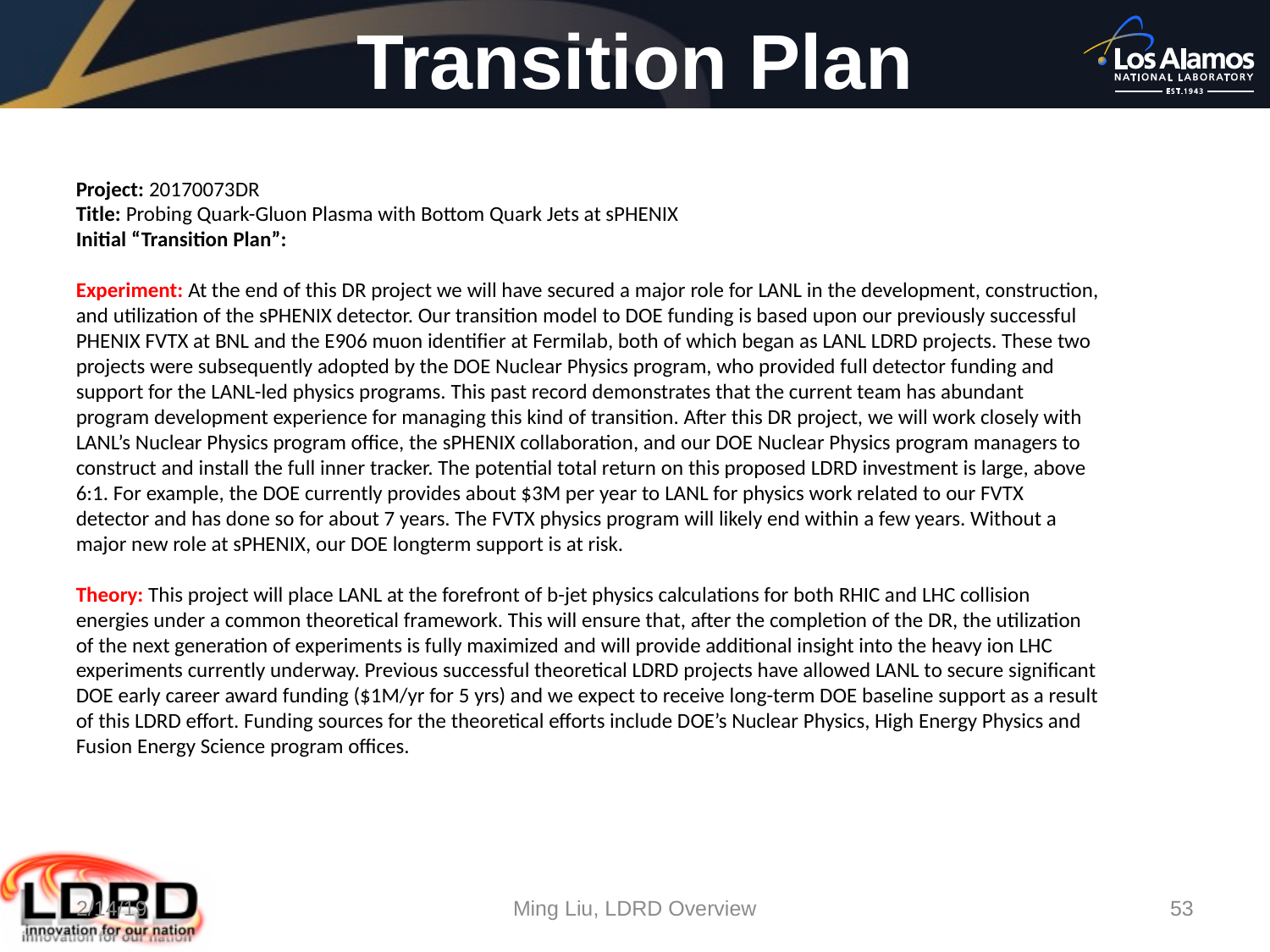

# Transition Plan
Project: 20170073DR
Title: Probing Quark-Gluon Plasma with Bottom Quark Jets at sPHENIX
Initial “Transition Plan”:

Experiment: At the end of this DR project we will have secured a major role for LANL in the development, construction, and utilization of the sPHENIX detector. Our transition model to DOE funding is based upon our previously successful PHENIX FVTX at BNL and the E906 muon identifier at Fermilab, both of which began as LANL LDRD projects. These two projects were subsequently adopted by the DOE Nuclear Physics program, who provided full detector funding and support for the LANL-led physics programs. This past record demonstrates that the current team has abundant program development experience for managing this kind of transition. After this DR project, we will work closely with LANL’s Nuclear Physics program office, the sPHENIX collaboration, and our DOE Nuclear Physics program managers to construct and install the full inner tracker. The potential total return on this proposed LDRD investment is large, above 6:1. For example, the DOE currently provides about $3M per year to LANL for physics work related to our FVTX detector and has done so for about 7 years. The FVTX physics program will likely end within a few years. Without a major new role at sPHENIX, our DOE longterm support is at risk.

Theory: This project will place LANL at the forefront of b-jet physics calculations for both RHIC and LHC collision energies under a common theoretical framework. This will ensure that, after the completion of the DR, the utilization of the next generation of experiments is fully maximized and will provide additional insight into the heavy ion LHC experiments currently underway. Previous successful theoretical LDRD projects have allowed LANL to secure significant DOE early career award funding ($1M/yr for 5 yrs) and we expect to receive long-term DOE baseline support as a result of this LDRD effort. Funding sources for the theoretical efforts include DOE’s Nuclear Physics, High Energy Physics and Fusion Energy Science program offices.
2/14/19
Ming Liu, LDRD Overview
53